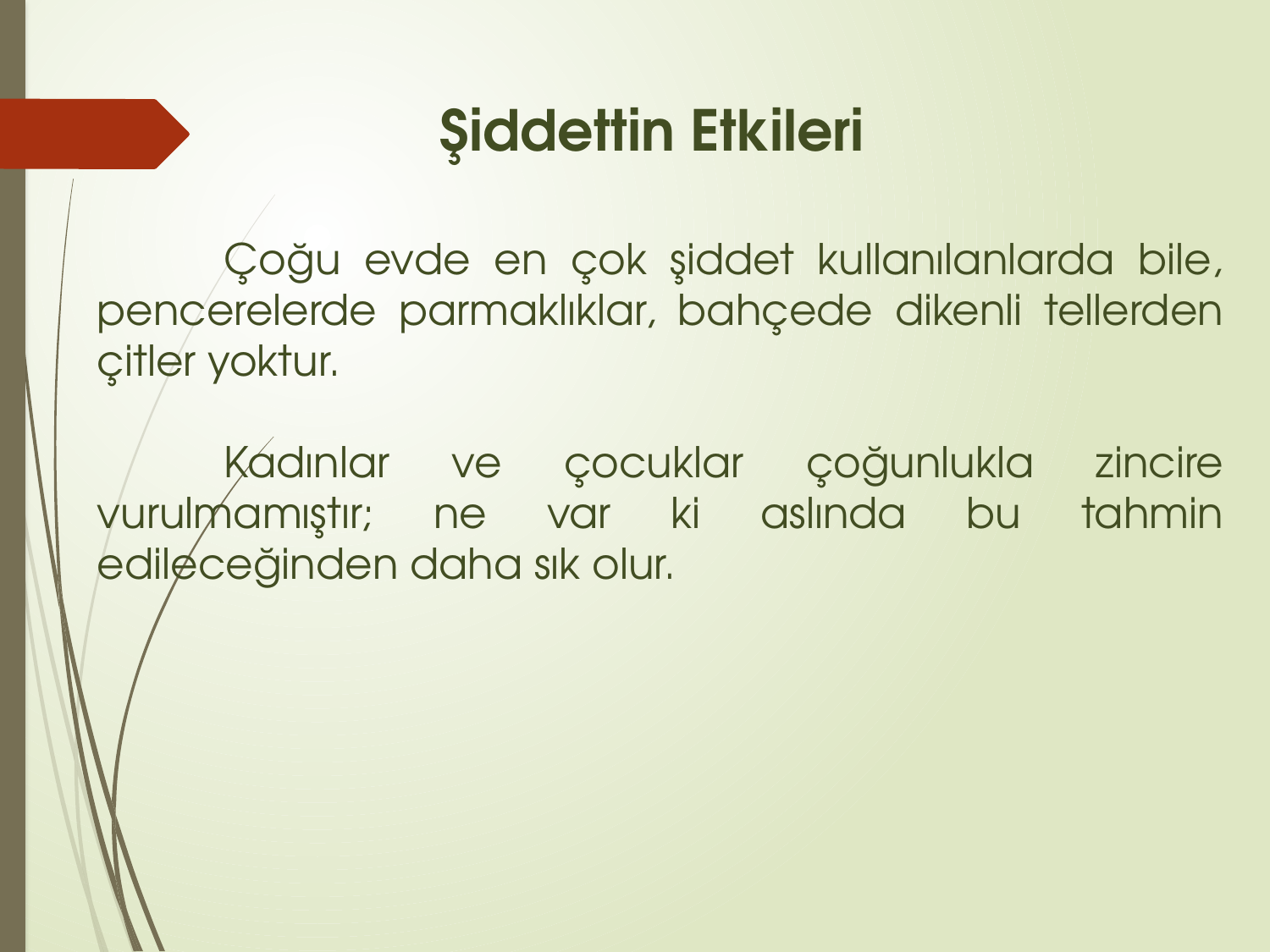

# Şiddettin Etkileri
	Çoğu evde en çok şiddet kullanılanlarda bile, pencerelerde parmaklıklar, bahçede dikenli tellerden çitler yoktur.

	Kadınlar ve çocuklar çoğunlukla zincire vurulmamıştır; ne var ki aslında bu tahmin edileceğinden daha sık olur.